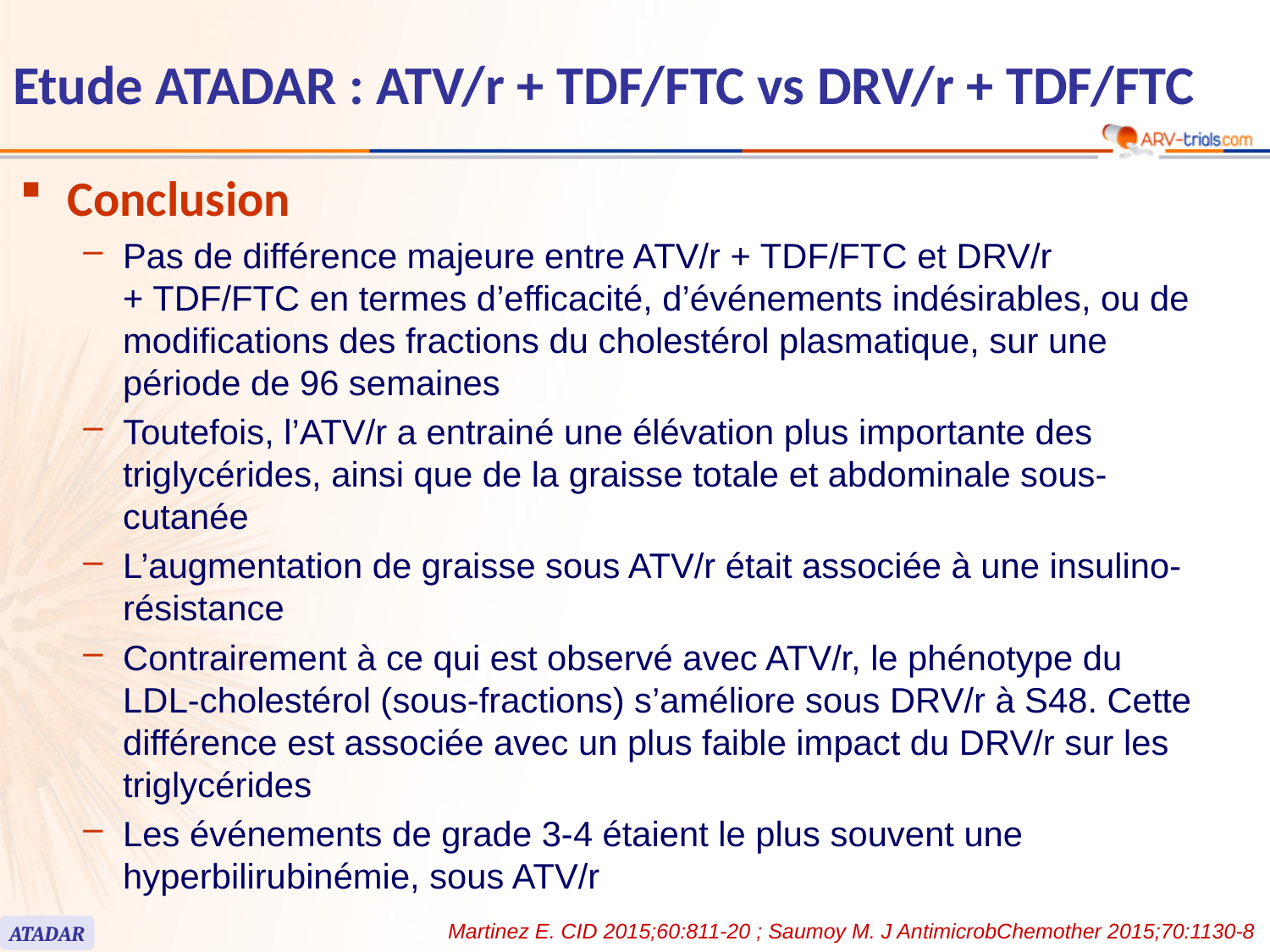

Etude ATADAR : ATV/r + TDF/FTC vs DRV/r + TDF/FTC
Conclusion
Pas de différence majeure entre ATV/r + TDF/FTC et DRV/r
+ TDF/FTC en termes d’efficacité, d’événements indésirables, ou de modifications des fractions du cholestérol plasmatique, sur une période de 96 semaines
Toutefois, l’ATV/r a entrainé une élévation plus importante des triglycérides, ainsi que de la graisse totale et abdominale sous-cutanée
L’augmentation de graisse sous ATV/r était associée à une insulino-résistance
Contrairement à ce qui est observé avec ATV/r, le phénotype du LDL-cholestérol (sous-fractions) s’améliore sous DRV/r à S48. Cette différence est associée avec un plus faible impact du DRV/r sur les triglycérides
Les événements de grade 3-4 étaient le plus souvent une hyperbilirubinémie, sous ATV/r

Martinez E. CID 2015;60:811-20 ; Saumoy M. J AntimicrobChemother 2015;70:1130-8
ATADAR